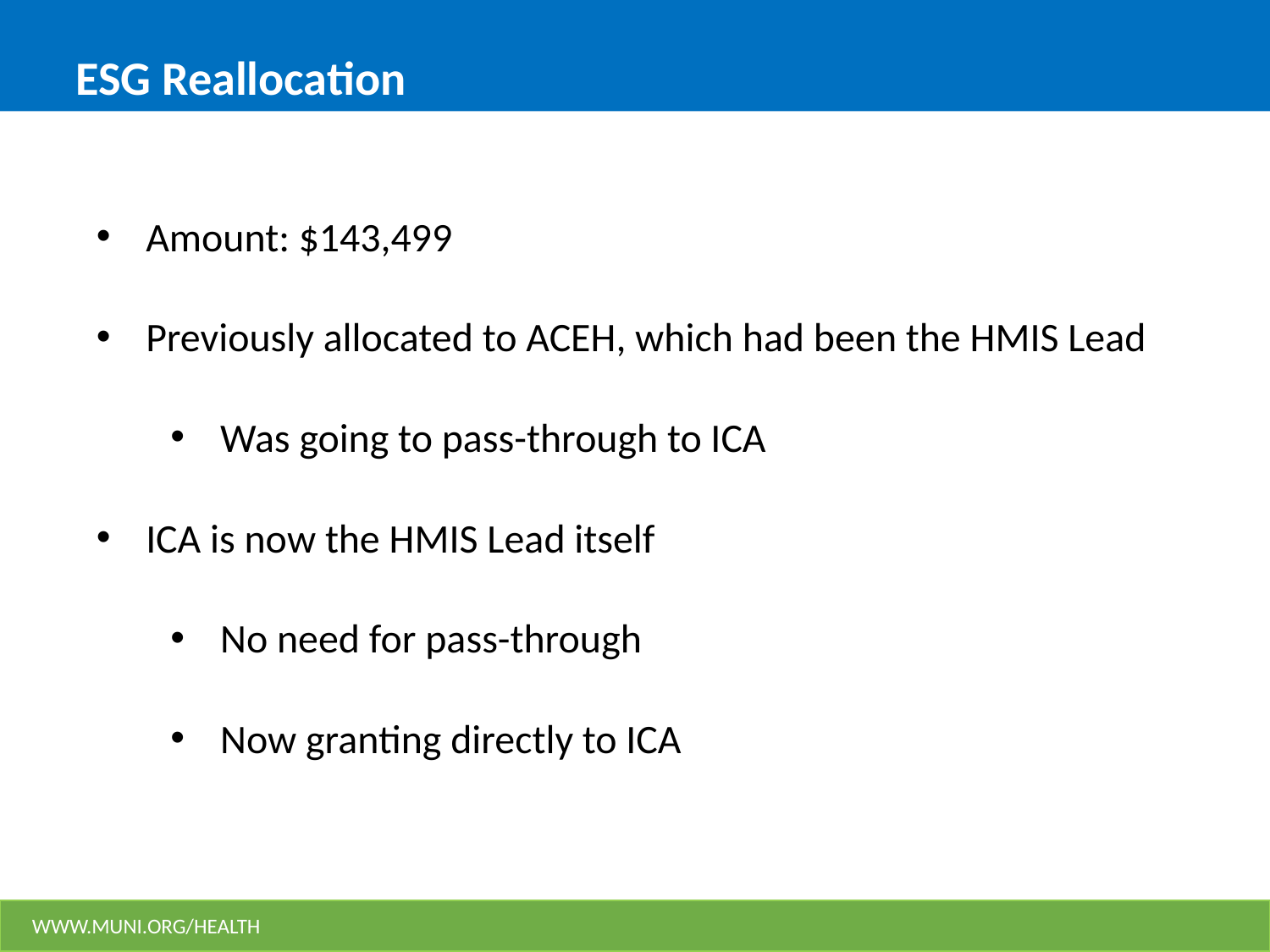

# ESG Reallocation
Amount: $143,499
Previously allocated to ACEH, which had been the HMIS Lead
Was going to pass-through to ICA
ICA is now the HMIS Lead itself
No need for pass-through
Now granting directly to ICA